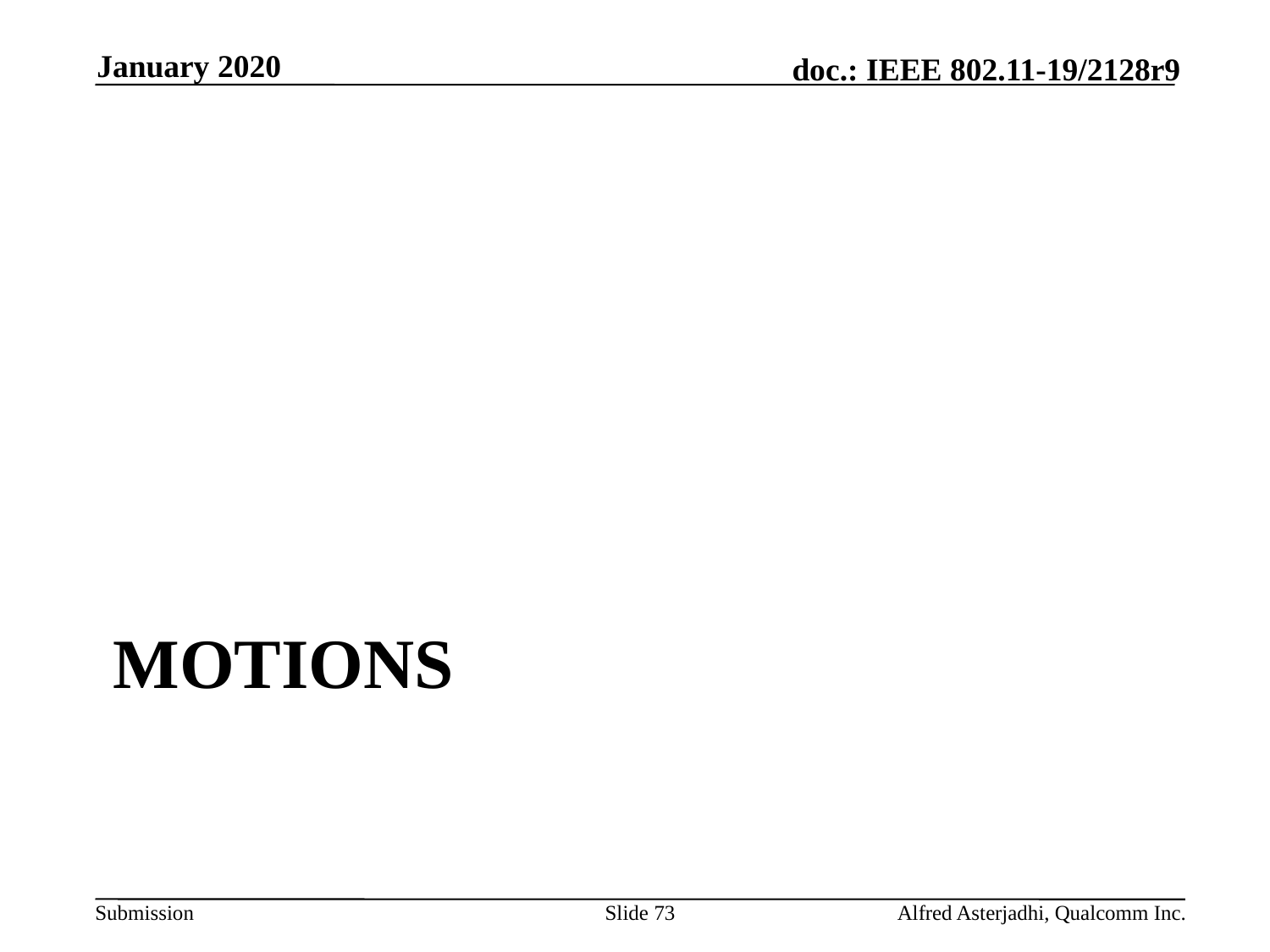

January 2020

# motions
Slide 73
Alfred Asterjadhi, Qualcomm Inc.